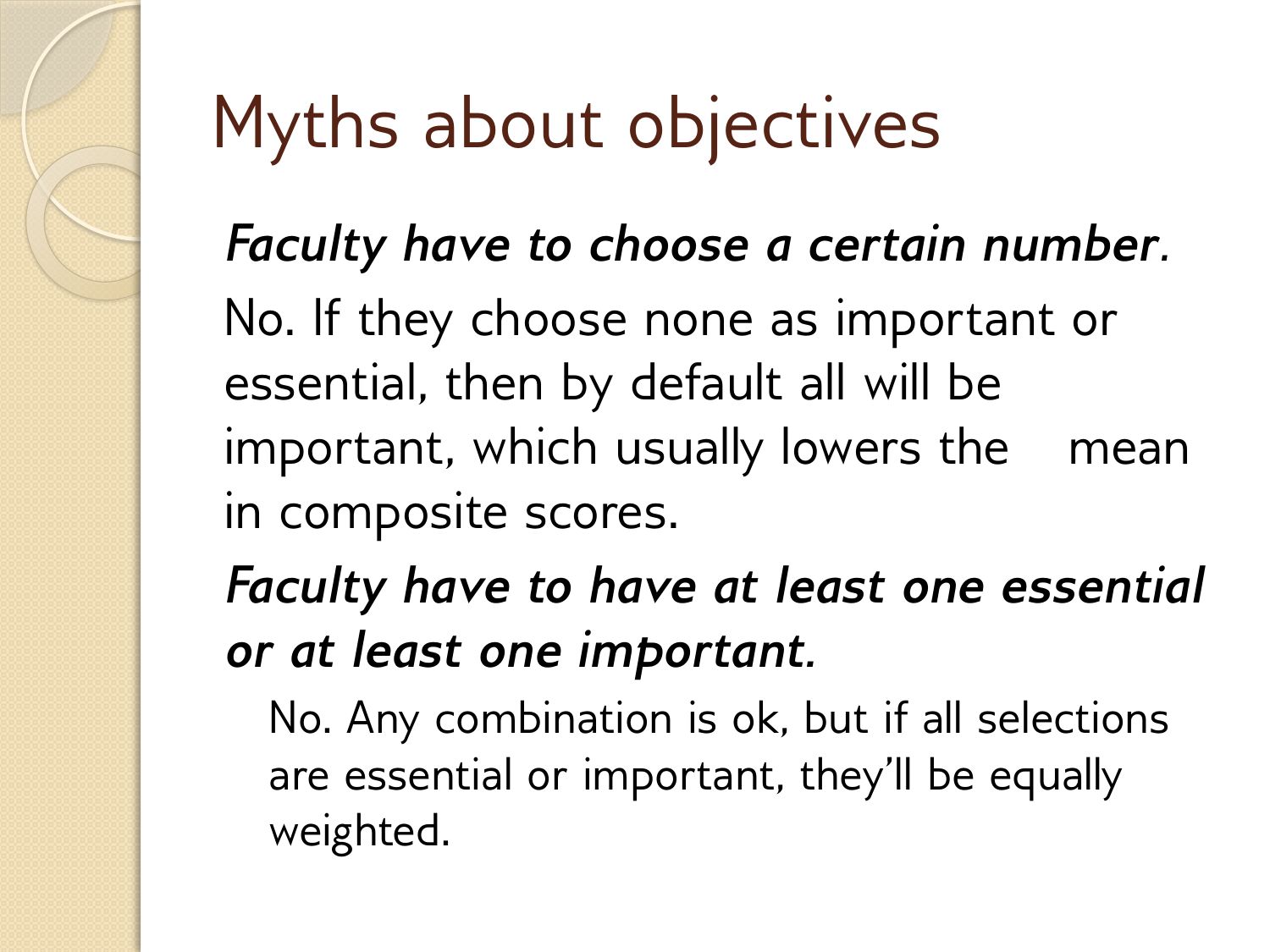

# Myths about objectives
Faculty have to choose a certain number.
	No. If they choose none as important or 	essential, then by default all will be 	important, which usually lowers the 	mean in composite scores.
Faculty have to have at least one essential or at least one important.
	No. Any combination is ok, but if all selections 	are essential or important, they’ll be equally 	weighted.